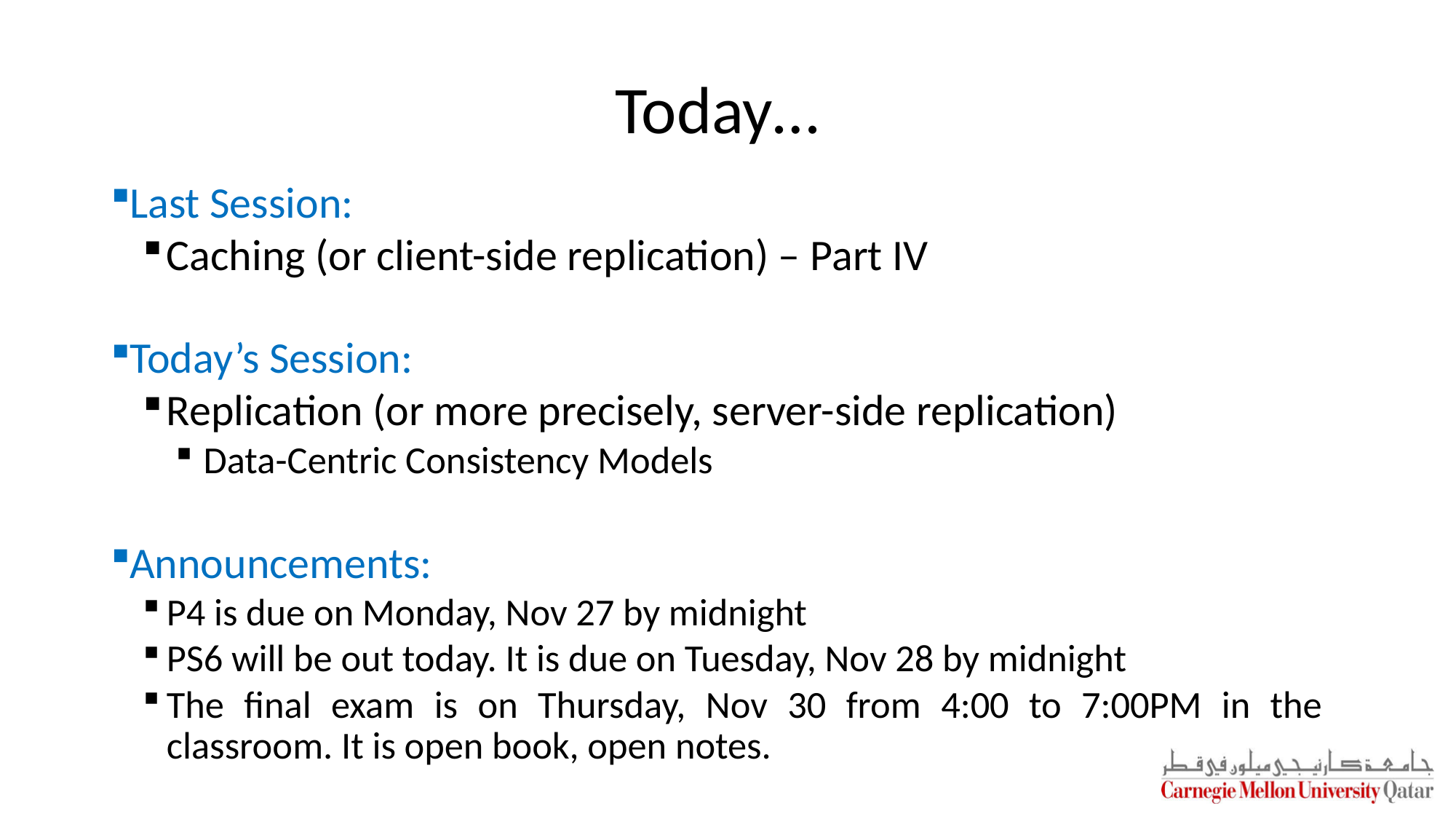

# Today…
Last Session:
Caching (or client-side replication) – Part IV

Today’s Session:
Replication (or more precisely, server-side replication)
Data-Centric Consistency Models

Announcements:
P4 is due on Monday, Nov 27 by midnight
PS6 will be out today. It is due on Tuesday, Nov 28 by midnight
The final exam is on Thursday, Nov 30 from 4:00 to 7:00PM in the classroom. It is open book, open notes.